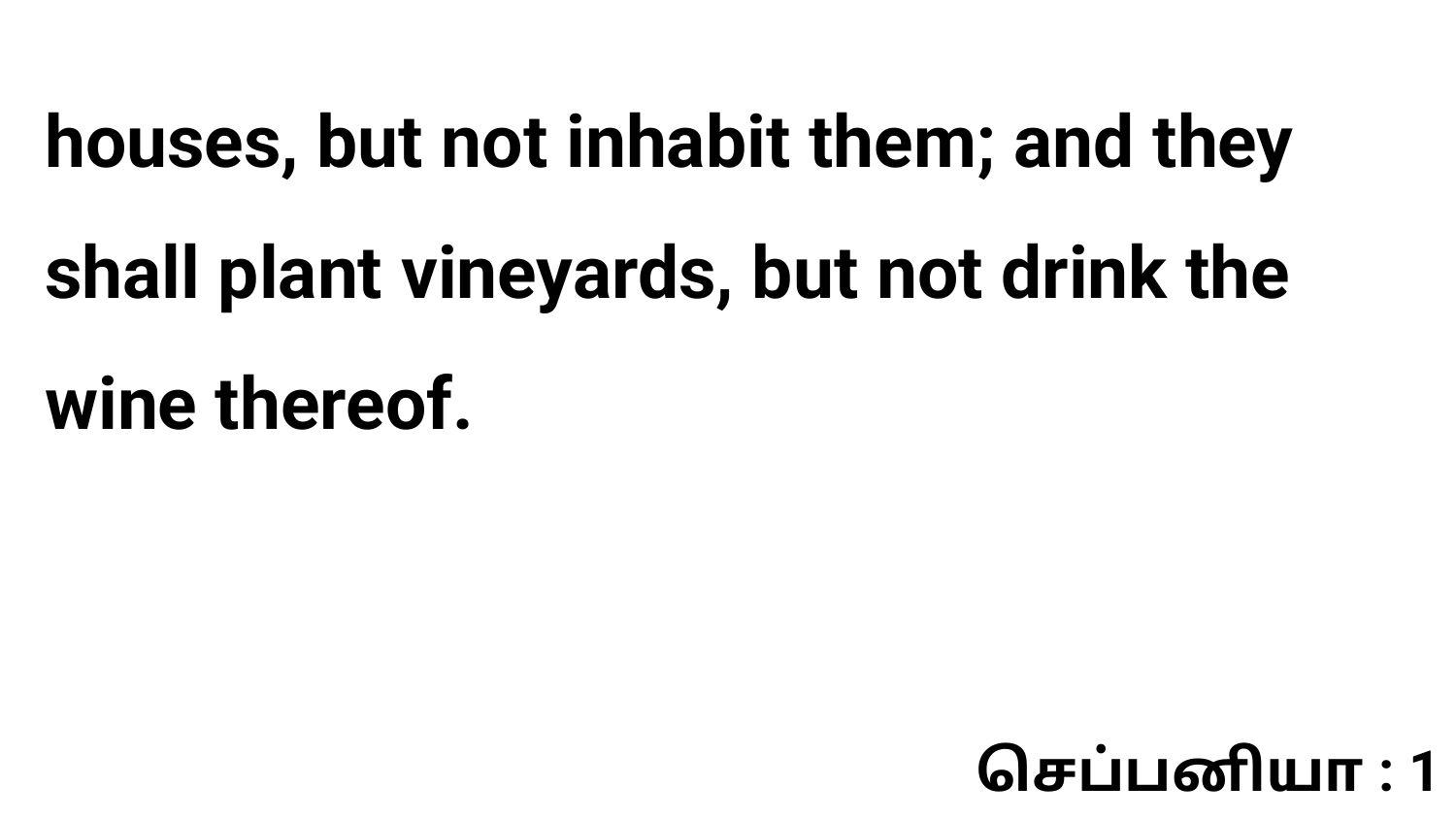

houses, but not inhabit them; and they shall plant vineyards, but not drink the wine thereof.
செப்பனியா : 1